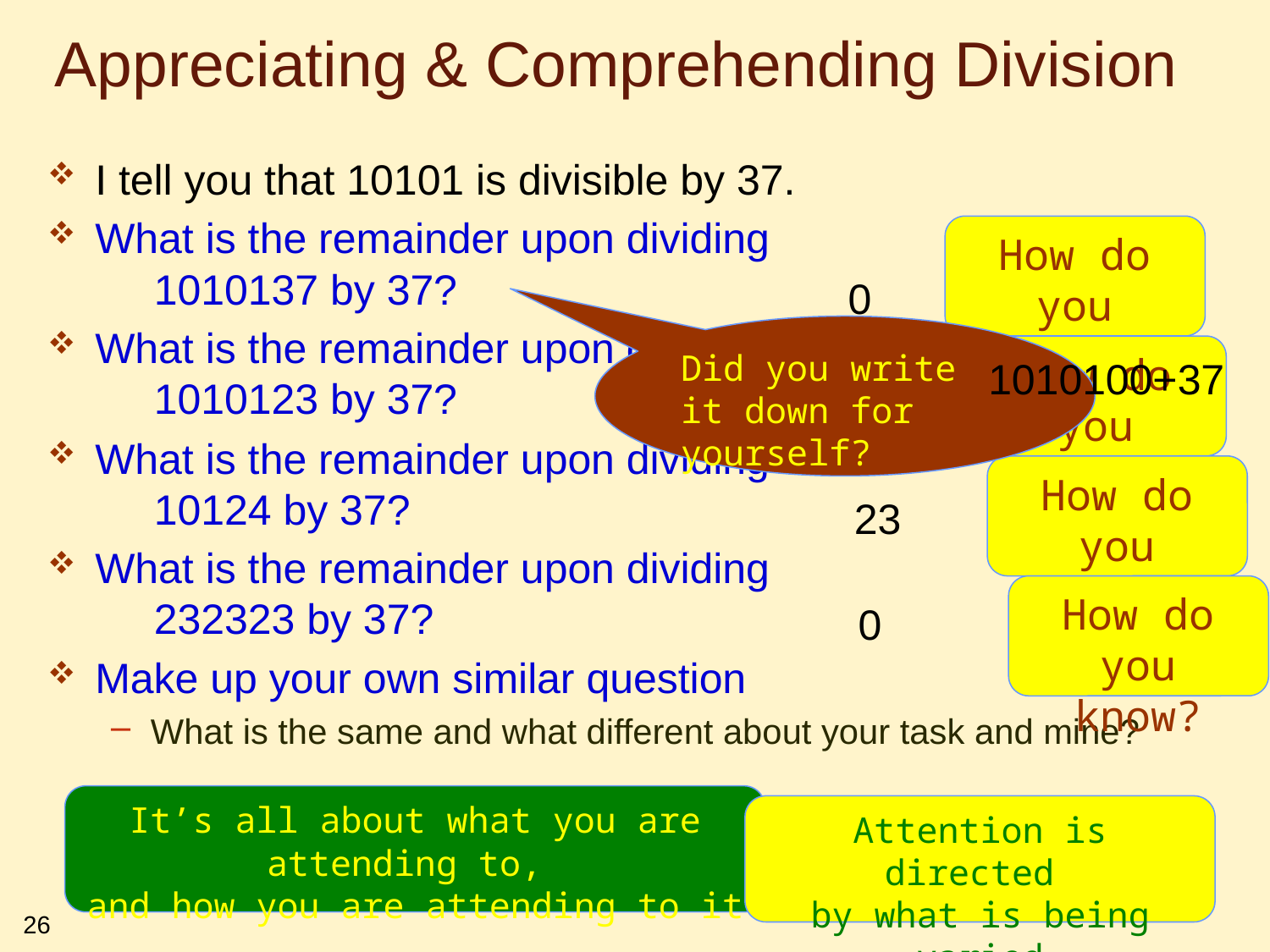

# Appreciating & Comprehending Division
I tell you that 10101 is divisible by 37.
What is the remainder upon dividing
     1010137 by 37?
What is the remainder upon dividing
     1010123 by 37?
What is the remainder upon dividing
     10124 by 37?
What is the remainder upon dividing
     232323 by 37?
Make up your own similar question
What is the same and what different about your task and mine?
How do you know?
0
Did you write it down for yourself?
How do you know?
1010100+37
23
How do you know?
23
How do you know?
0
It’s all about what you are attending to,
and how you are attending to it
Attention is directed
by what is being varied